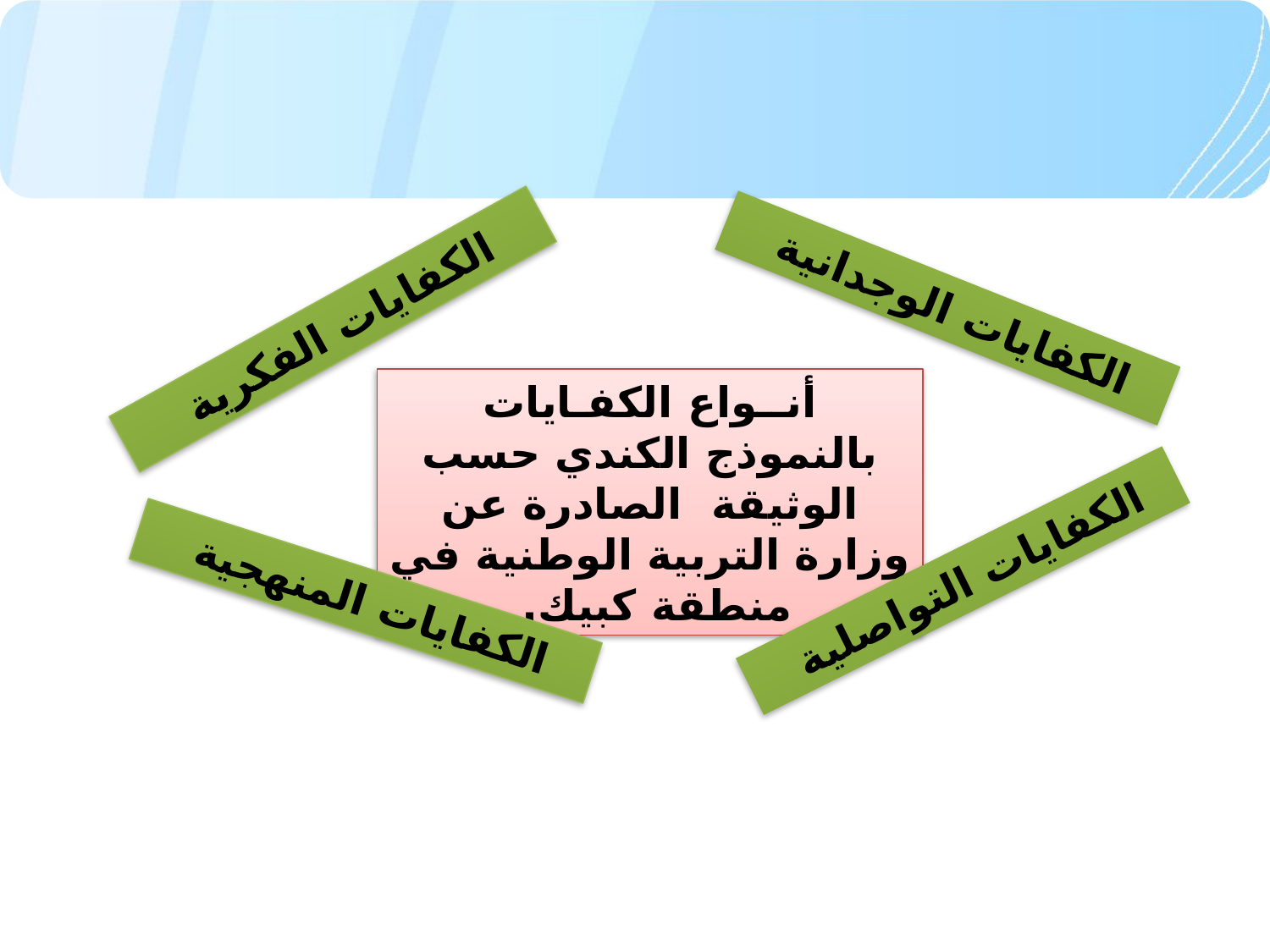

الكفايات الوجدانية
الكفايات الفكرية
أنــواع الكفـايات بالنموذج الكندي حسب الوثيقة  الصادرة عن وزارة التربية الوطنية في منطقة كبيك.
الكفايات التواصلية
الكفايات المنهجية